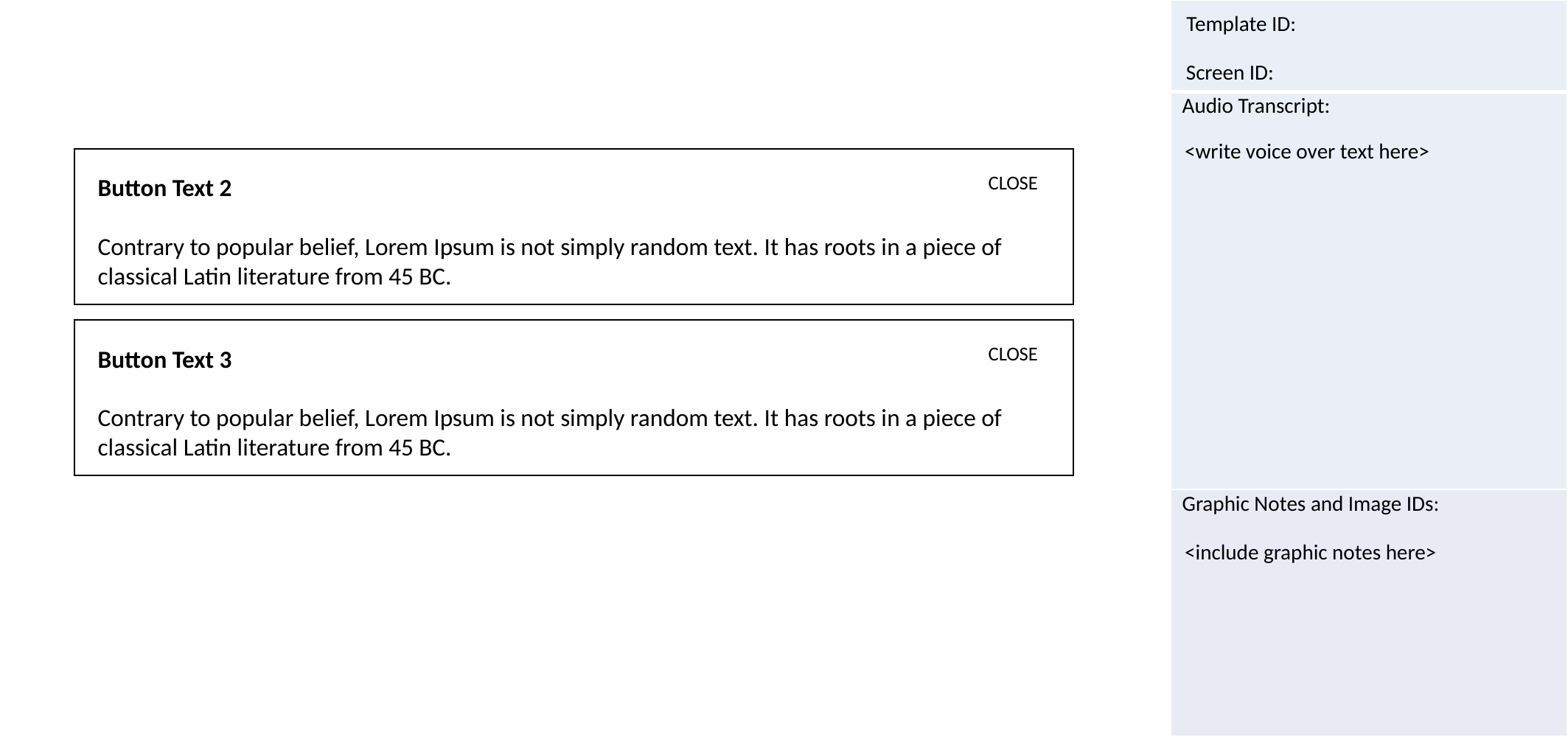

<write voice over text here>
Button Text 2

Contrary to popular belief, Lorem Ipsum is not simply random text. It has roots in a piece of classical Latin literature from 45 BC.
CLOSE
Button Text 3

Contrary to popular belief, Lorem Ipsum is not simply random text. It has roots in a piece of classical Latin literature from 45 BC.
CLOSE
<include graphic notes here>